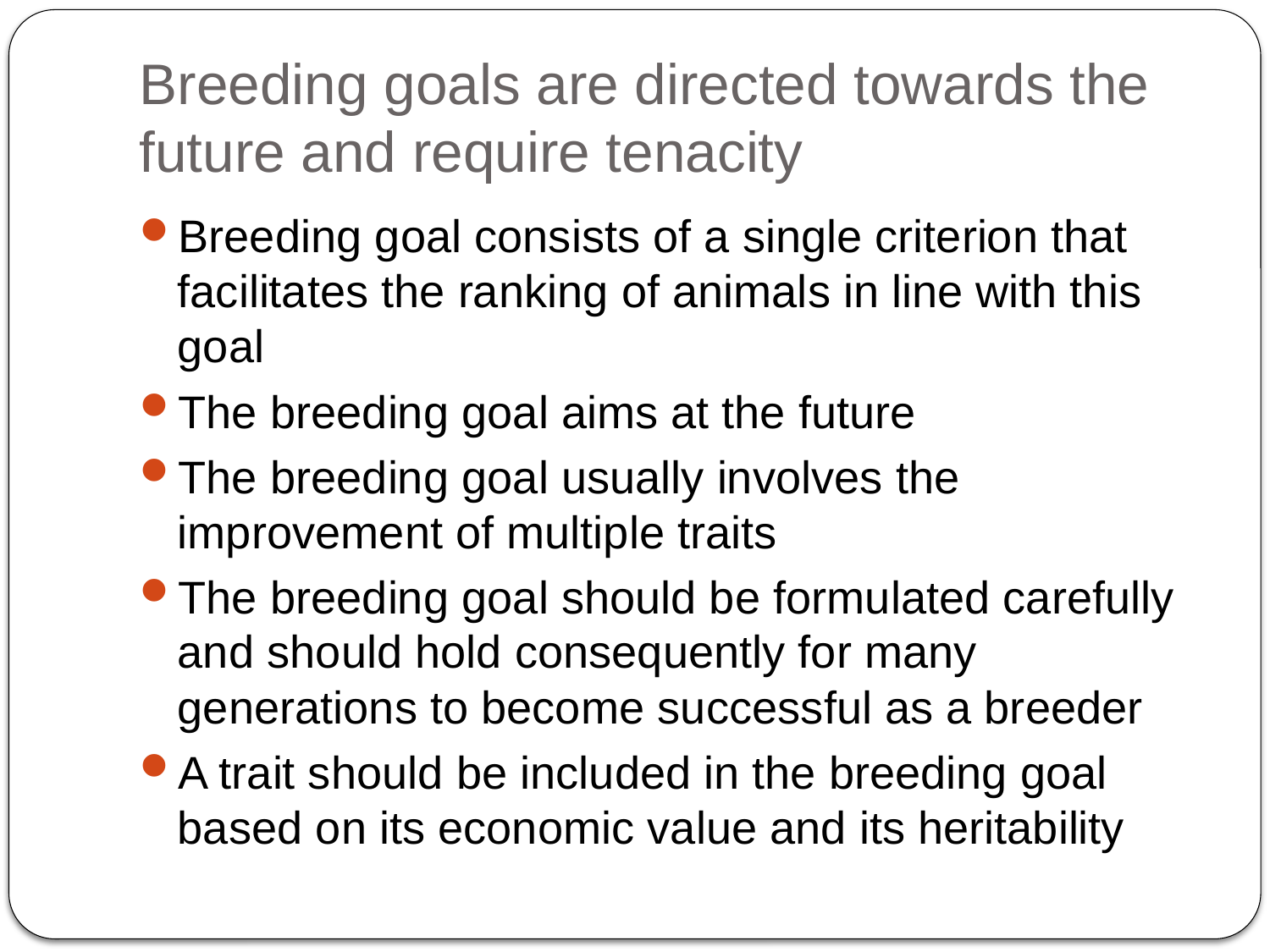

# Breeding goals are directed towards the future and require tenacity
Breeding goal consists of a single criterion that facilitates the ranking of animals in line with this goal
The breeding goal aims at the future
The breeding goal usually involves the improvement of multiple traits
The breeding goal should be formulated carefully and should hold consequently for many generations to become successful as a breeder
A trait should be included in the breeding goal based on its economic value and its heritability